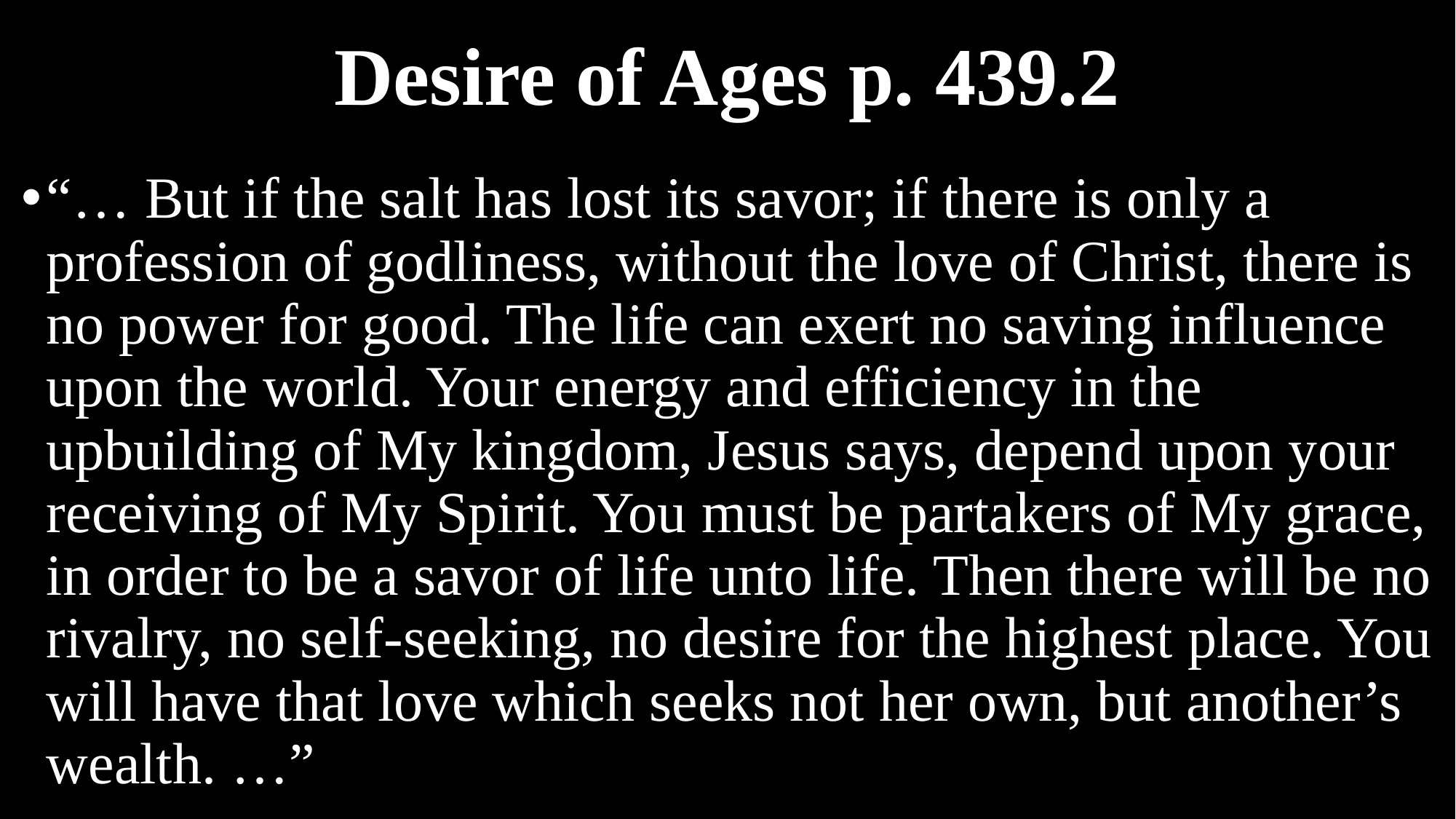

# Desire of Ages p. 439.2
“… But if the salt has lost its savor; if there is only a profession of godliness, without the love of Christ, there is no power for good. The life can exert no saving influence upon the world. Your energy and efficiency in the upbuilding of My kingdom, Jesus says, depend upon your receiving of My Spirit. You must be partakers of My grace, in order to be a savor of life unto life. Then there will be no rivalry, no self-seeking, no desire for the highest place. You will have that love which seeks not her own, but another’s wealth. …”